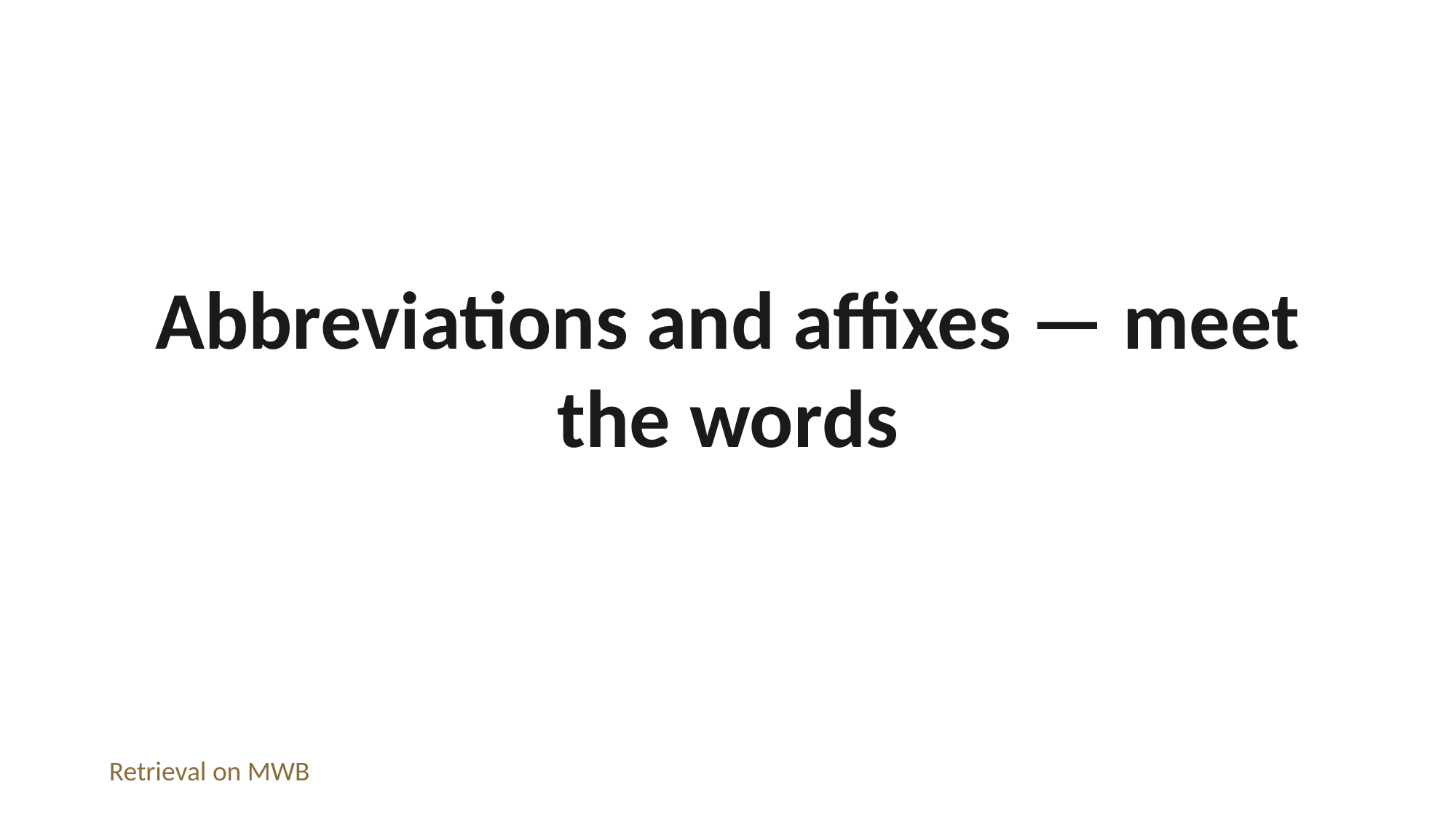

Abbreviations and affixes — meet the words
Retrieval on MWB